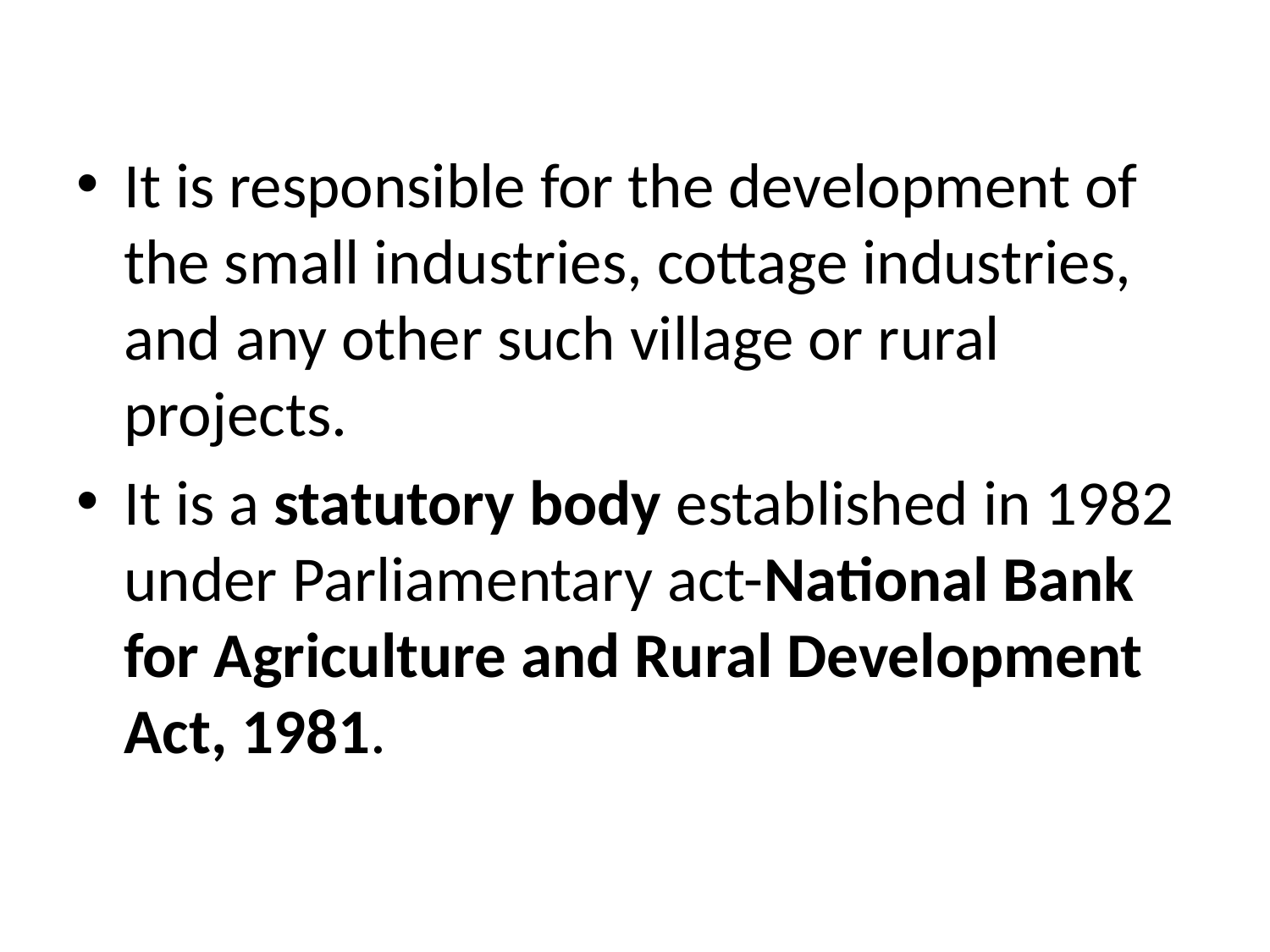

#
It is responsible for the development of the small industries, cottage industries, and any other such village or rural projects.
It is a statutory body established in 1982 under Parliamentary act-National Bank for Agriculture and Rural Development Act, 1981.